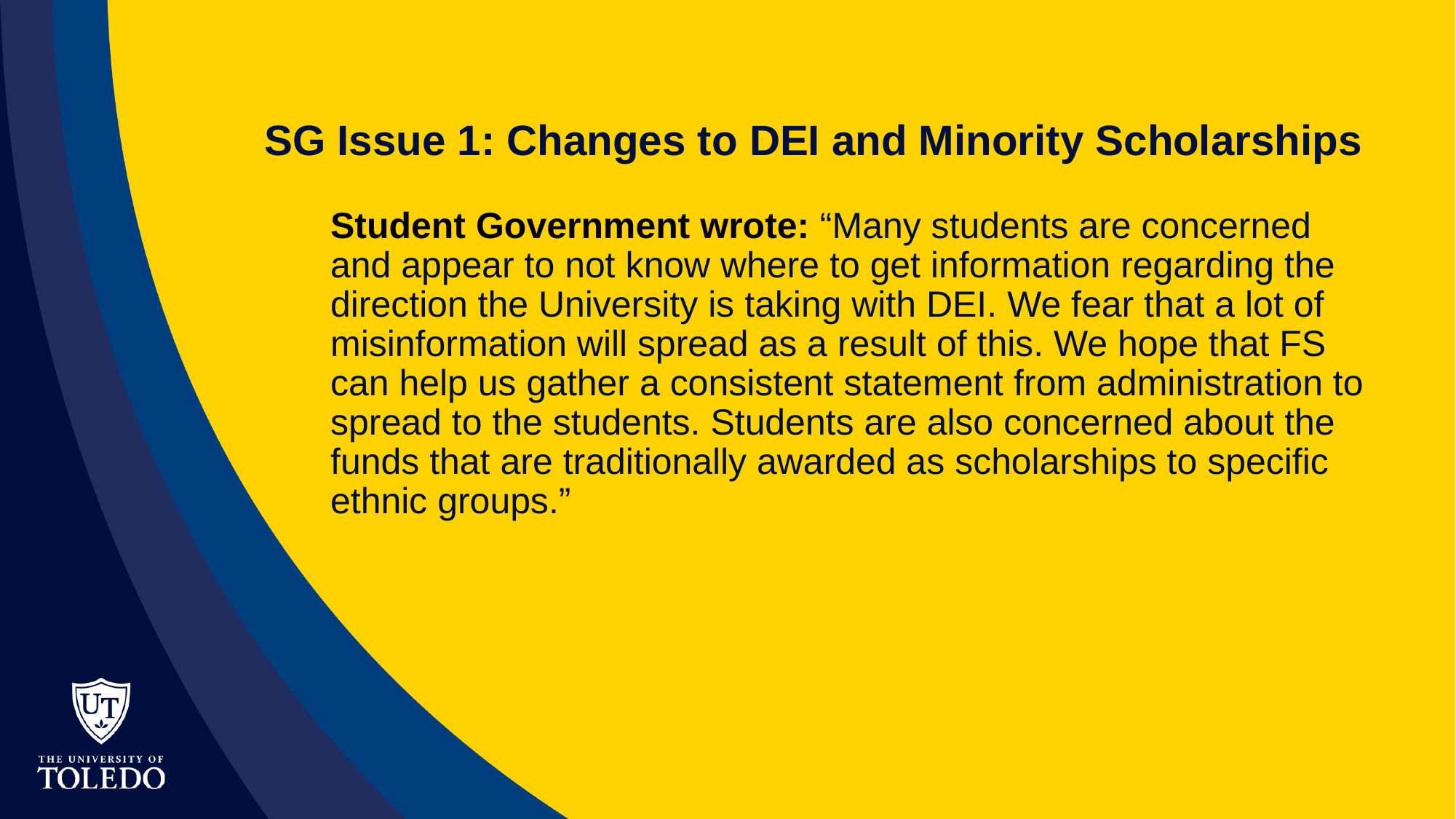

# SG Issue 1: Changes to DEI and Minority Scholarships
Student Government wrote: “Many students are concerned and appear to not know where to get information regarding the direction the University is taking with DEI. We fear that a lot of misinformation will spread as a result of this. We hope that FS can help us gather a consistent statement from administration to spread to the students. Students are also concerned about the funds that are traditionally awarded as scholarships to specific ethnic groups.”